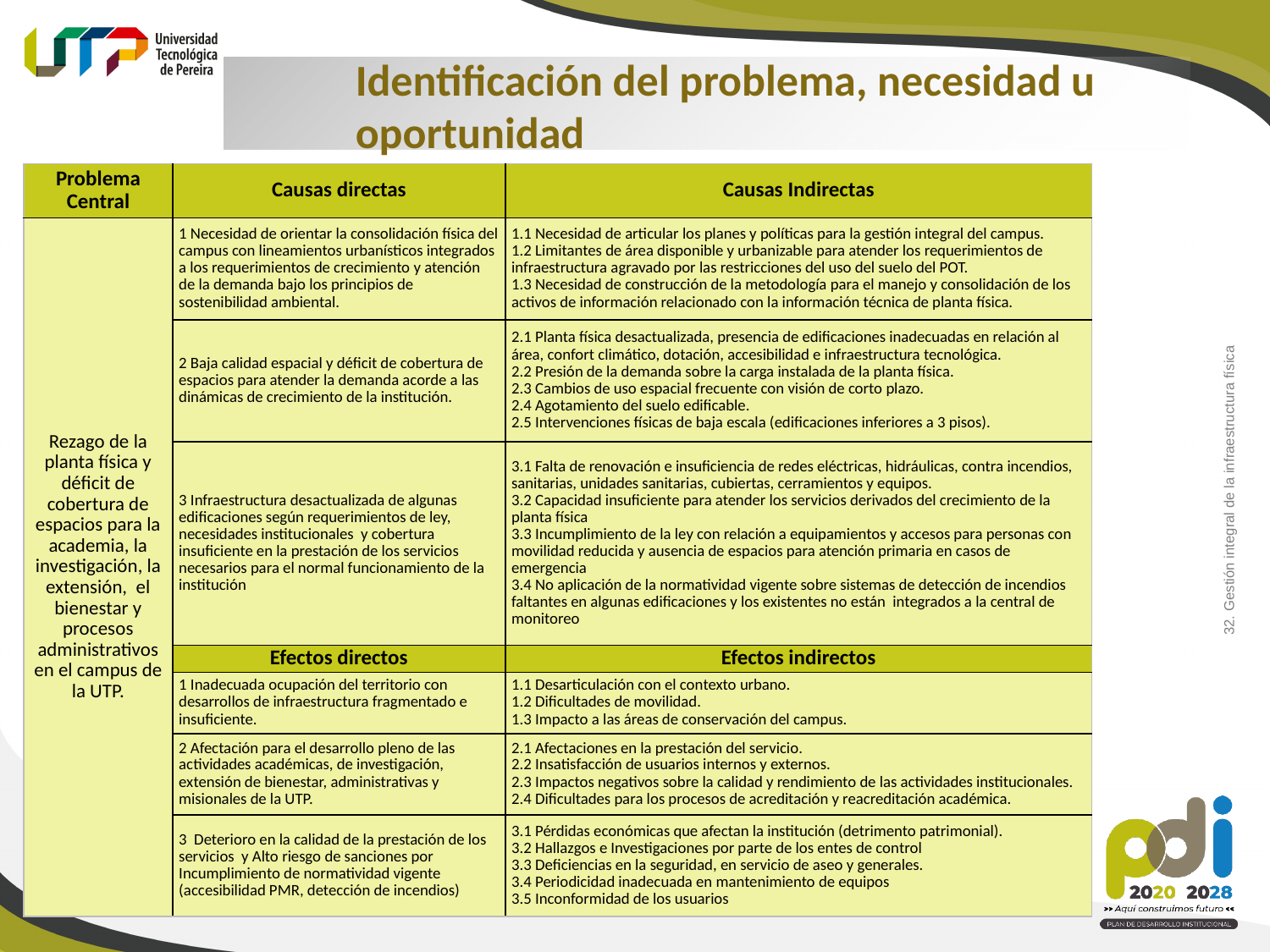

Identificación del problema, necesidad u oportunidad

| Problema Central | Causas directas | Causas Indirectas |
| --- | --- | --- |
| Rezago de la planta física y déficit de cobertura de espacios para la academia, la investigación, la extensión, el bienestar y procesos administrativos en el campus de la UTP. | 1 Necesidad de orientar la consolidación física del campus con lineamientos urbanísticos integrados a los requerimientos de crecimiento y atención de la demanda bajo los principios de sostenibilidad ambiental. | 1.1 Necesidad de articular los planes y políticas para la gestión integral del campus. 1.2 Limitantes de área disponible y urbanizable para atender los requerimientos de infraestructura agravado por las restricciones del uso del suelo del POT. 1.3 Necesidad de construcción de la metodología para el manejo y consolidación de los activos de información relacionado con la información técnica de planta física. |
|  | 2 Baja calidad espacial y déficit de cobertura de espacios para atender la demanda acorde a las dinámicas de crecimiento de la institución. | 2.1 Planta física desactualizada, presencia de edificaciones inadecuadas en relación al área, confort climático, dotación, accesibilidad e infraestructura tecnológica. 2.2 Presión de la demanda sobre la carga instalada de la planta física. 2.3 Cambios de uso espacial frecuente con visión de corto plazo. 2.4 Agotamiento del suelo edificable. 2.5 Intervenciones físicas de baja escala (edificaciones inferiores a 3 pisos). |
|  | 3 Infraestructura desactualizada de algunas edificaciones según requerimientos de ley, necesidades institucionales y cobertura insuficiente en la prestación de los servicios necesarios para el normal funcionamiento de la institución | 3.1 Falta de renovación e insuficiencia de redes eléctricas, hidráulicas, contra incendios, sanitarias, unidades sanitarias, cubiertas, cerramientos y equipos. 3.2 Capacidad insuficiente para atender los servicios derivados del crecimiento de la planta física 3.3 Incumplimiento de la ley con relación a equipamientos y accesos para personas con movilidad reducida y ausencia de espacios para atención primaria en casos de emergencia 3.4 No aplicación de la normatividad vigente sobre sistemas de detección de incendios faltantes en algunas edificaciones y los existentes no están integrados a la central de monitoreo |
|  | Efectos directos | Efectos indirectos |
|  | 1 Inadecuada ocupación del territorio con desarrollos de infraestructura fragmentado e insuficiente. | 1.1 Desarticulación con el contexto urbano. 1.2 Dificultades de movilidad. 1.3 Impacto a las áreas de conservación del campus. |
|  | 2 Afectación para el desarrollo pleno de las actividades académicas, de investigación, extensión de bienestar, administrativas y misionales de la UTP. | 2.1 Afectaciones en la prestación del servicio. 2.2 Insatisfacción de usuarios internos y externos. 2.3 Impactos negativos sobre la calidad y rendimiento de las actividades institucionales. 2.4 Dificultades para los procesos de acreditación y reacreditación académica. |
|  | 3 Deterioro en la calidad de la prestación de los servicios y Alto riesgo de sanciones por Incumplimiento de normatividad vigente (accesibilidad PMR, detección de incendios) | 3.1 Pérdidas económicas que afectan la institución (detrimento patrimonial). 3.2 Hallazgos e Investigaciones por parte de los entes de control 3.3 Deficiencias en la seguridad, en servicio de aseo y generales. 3.4 Periodicidad inadecuada en mantenimiento de equipos 3.5 Inconformidad de los usuarios |
32. Gestión integral de la infraestructura física